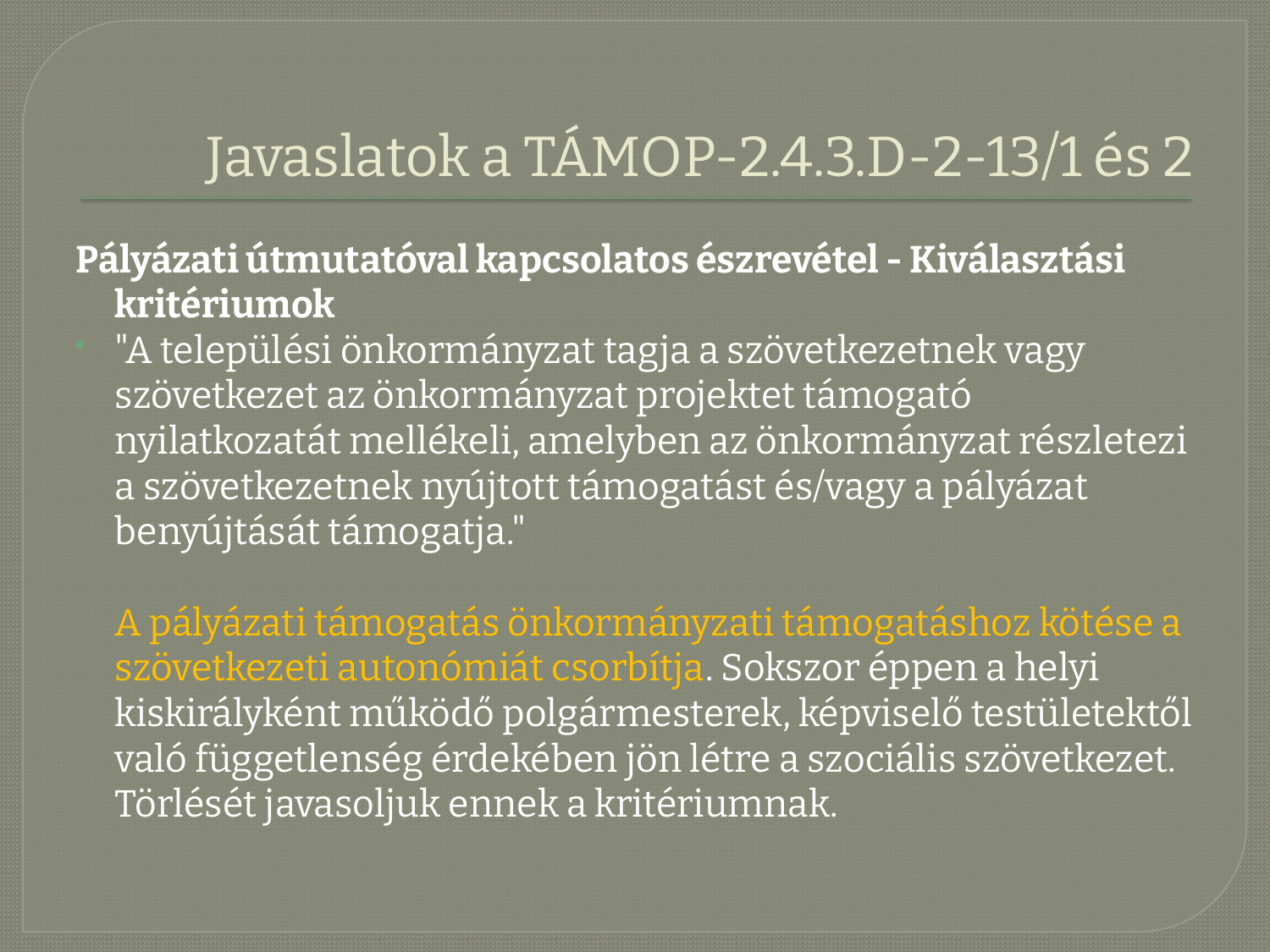

# Javaslatok a TÁMOP-2.4.3.D-2-13/1 és 2
Pályázati útmutatóval kapcsolatos észrevétel - Kiválasztási kritériumok
"A települési önkormányzat tagja a szövetkezetnek vagy szövetkezet az önkormányzat projektet támogató nyilatkozatát mellékeli, amelyben az önkormányzat részletezi a szövetkezetnek nyújtott támogatást és/vagy a pályázat benyújtását támogatja."
A pályázati támogatás önkormányzati támogatáshoz kötése a szövetkezeti autonómiát csorbítja. Sokszor éppen a helyi kiskirályként működő polgármesterek, képviselő testületektől való függetlenség érdekében jön létre a szociális szövetkezet. Törlését javasoljuk ennek a kritériumnak.